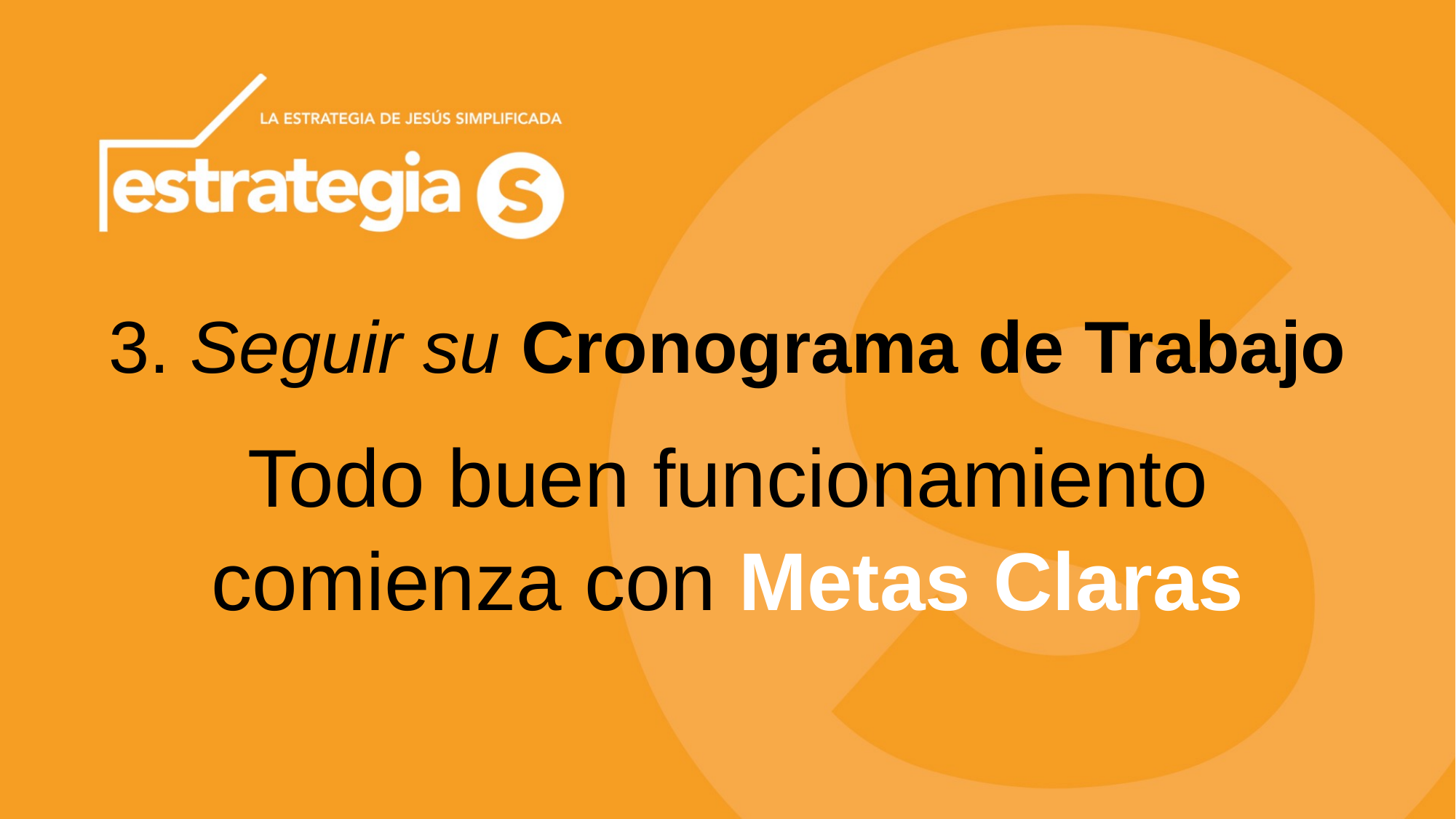

# 3. Seguir su Cronograma de Trabajo
Todo buen funcionamiento
 comienza con Metas Claras